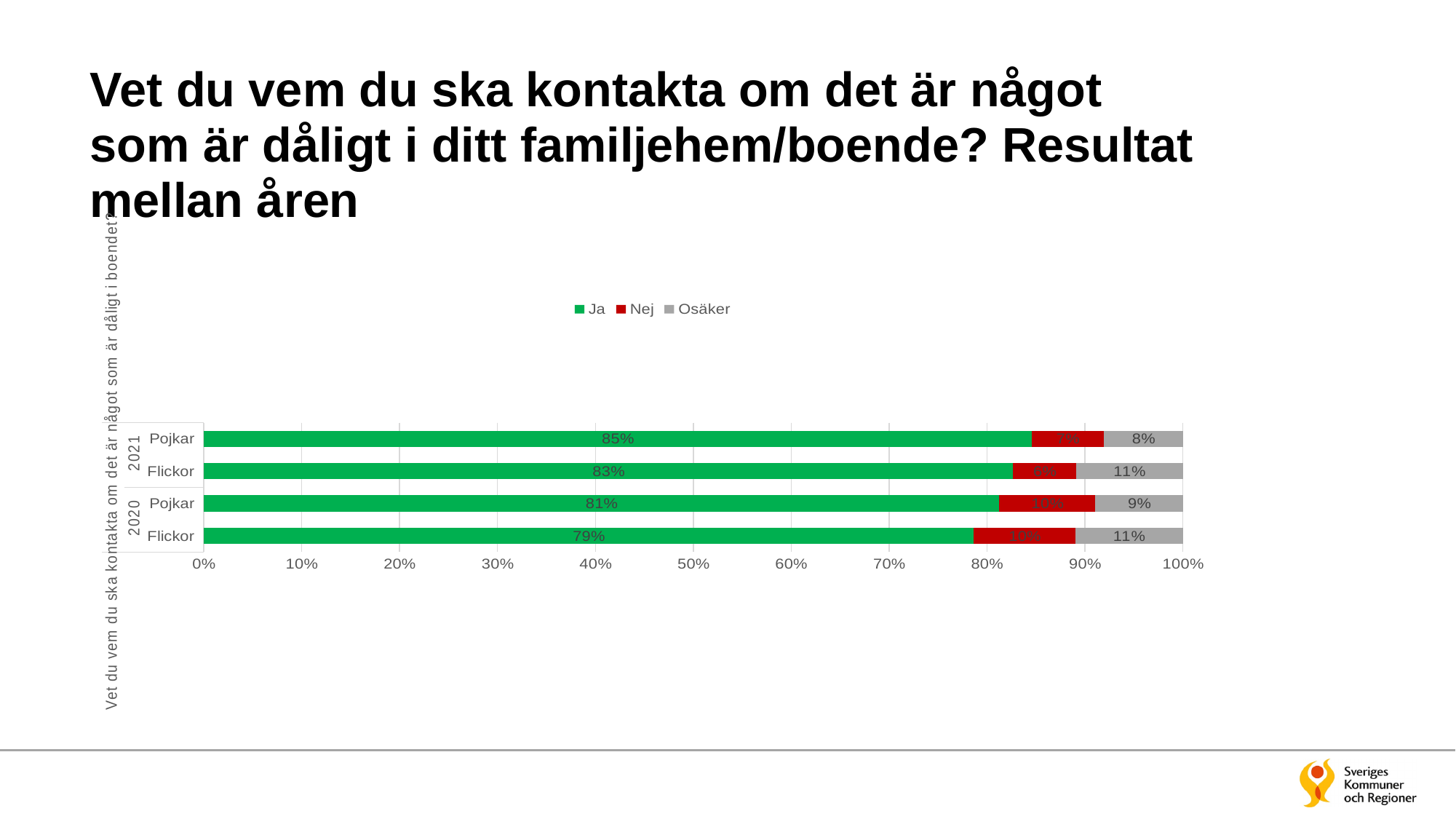

# Vet du vem du ska kontakta om det är något som är dåligt i ditt familjehem/boende? Resultat mellan åren

### Chart

| Category | Ja | Nej | Osäker |
|---|---|---|---|
| Flickor  | 0.7865853658536586 | 0.10365853658536585 | 0.10975609756097561 |
| Pojkar  | 0.8125 | 0.09821428571428571 | 0.08928571428571429 |
| Flickor  | 0.8267326732673267 | 0.06435643564356436 | 0.10891089108910891 |
| Pojkar  | 0.8456221198156681 | 0.07373271889400922 | 0.08064516129032258 |